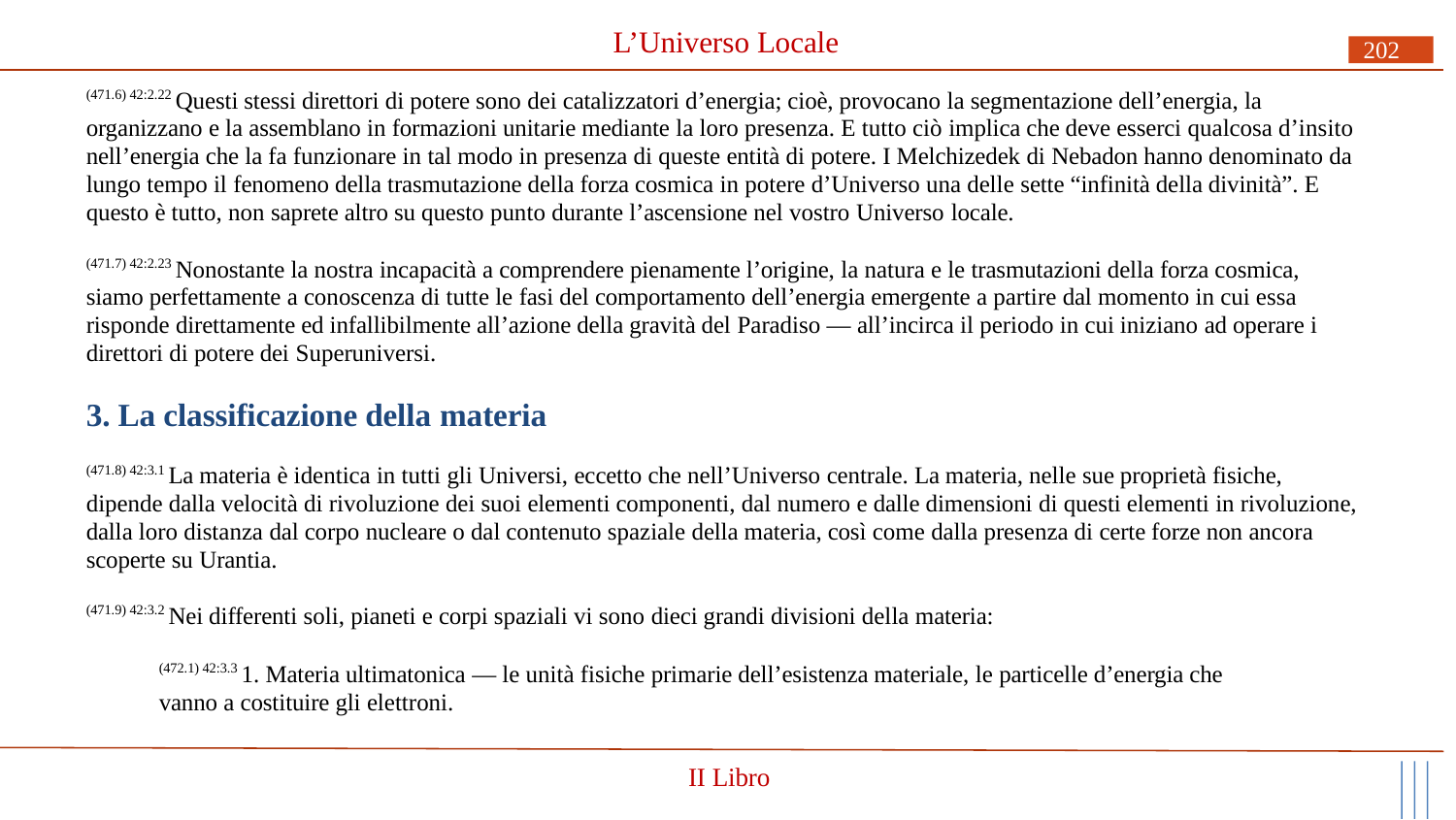

# L’Universo Locale
202

(471.6) 42:2.22 Questi stessi direttori di potere sono dei catalizzatori d’energia; cioè, provocano la segmentazione dell’energia, la  organizzano e la assemblano in formazioni unitarie mediante la loro presenza. E tutto ciò implica che deve esserci qualcosa d’insito  nell’energia che la fa funzionare in tal modo in presenza di queste entità di potere. I Melchizedek di Nebadon hanno denominato da  lungo tempo il fenomeno della trasmutazione della forza cosmica in potere d’Universo una delle sette “infinità della divinità”. E  questo è tutto, non saprete altro su questo punto durante l’ascensione nel vostro Universo locale.

(471.7) 42:2.23 Nonostante la nostra incapacità a comprendere pienamente l’origine, la natura e le trasmutazioni della forza cosmica,  siamo perfettamente a conoscenza di tutte le fasi del comportamento dell’energia emergente a partire dal momento in cui essa  risponde direttamente ed infallibilmente all’azione della gravità del Paradiso — all’incirca il periodo in cui iniziano ad operare i  direttori di potere dei Superuniversi.

3. La classificazione della materia
(471.8) 42:3.1 La materia è identica in tutti gli Universi, eccetto che nell’Universo centrale. La materia, nelle sue proprietà fisiche,  dipende dalla velocità di rivoluzione dei suoi elementi componenti, dal numero e dalle dimensioni di questi elementi in rivoluzione,  dalla loro distanza dal corpo nucleare o dal contenuto spaziale della materia, così come dalla presenza di certe forze non ancora  scoperte su Urantia.

(471.9) 42:3.2 Nei differenti soli, pianeti e corpi spaziali vi sono dieci grandi divisioni della materia:

(472.1) 42:3.3 1. Materia ultimatonica — le unità fisiche primarie dell’esistenza materiale, le particelle d’energia che  vanno a costituire gli elettroni.

II Libro